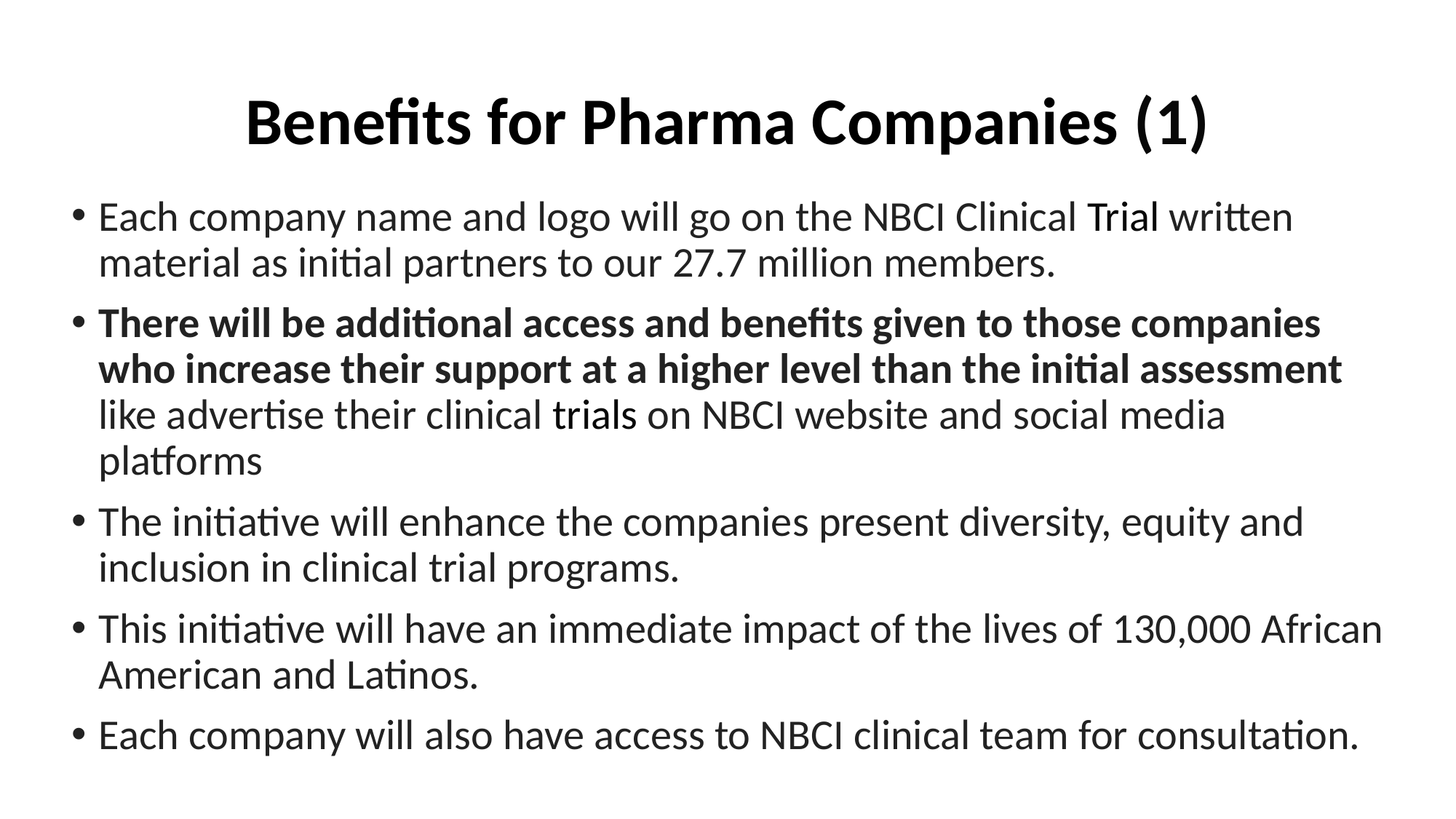

# Benefits for Pharma Companies (1)
Each company name and logo will go on the NBCI Clinical Trial written material as initial partners to our 27.7 million members.
There will be additional access and benefits given to those companies who increase their support at a higher level than the initial assessment like advertise their clinical trials on NBCI website and social media platforms
The initiative will enhance the companies present diversity, equity and inclusion in clinical trial programs.
This initiative will have an immediate impact of the lives of 130,000 African American and Latinos.
Each company will also have access to NBCI clinical team for consultation.